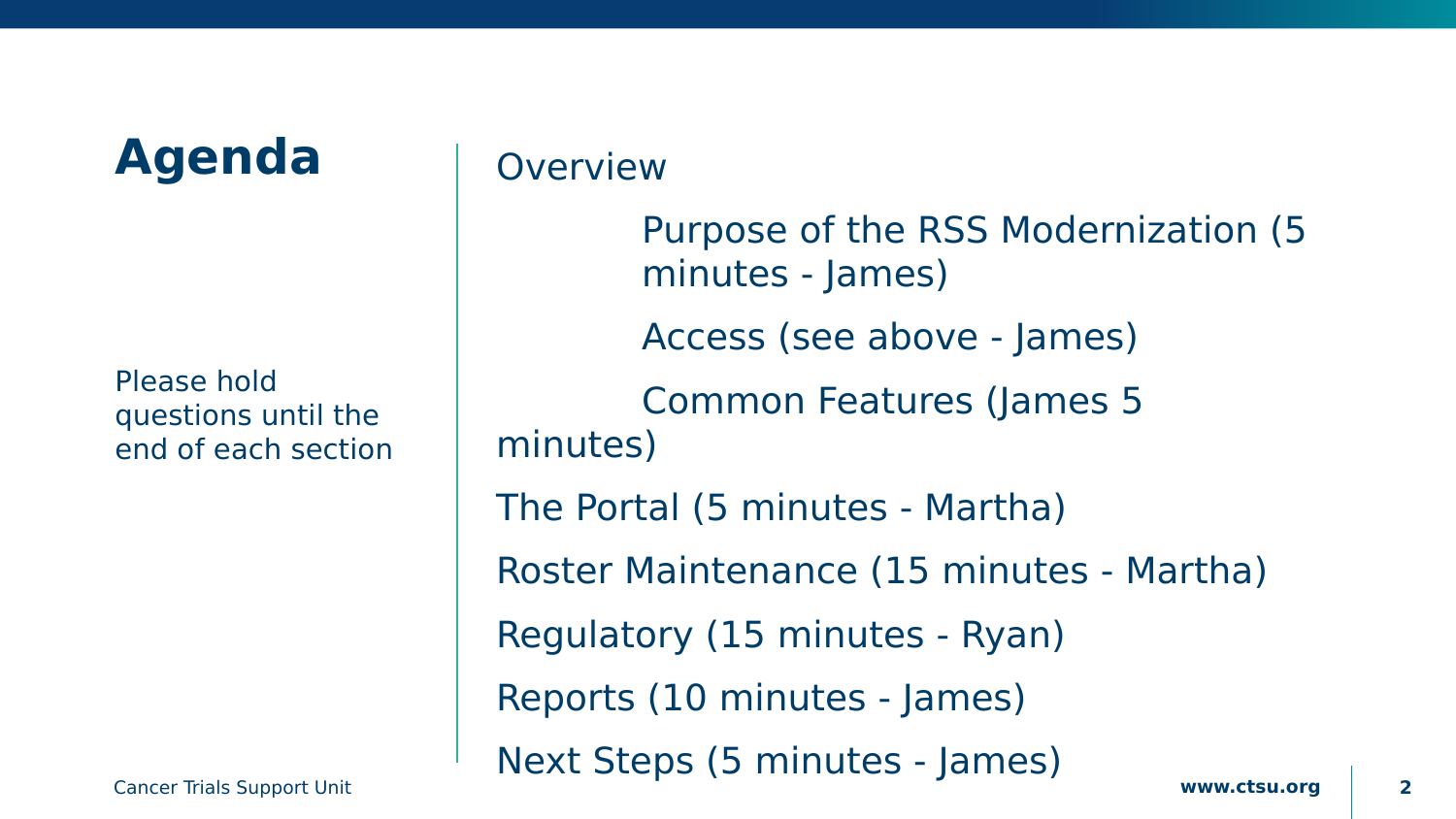

# Agenda
Overview
	Purpose of the RSS Modernization (5 	minutes - James)
	Access (see above - James)
	Common Features (James 5 	minutes)
The Portal (5 minutes - Martha)
Roster Maintenance (15 minutes - Martha)
Regulatory (15 minutes - Ryan)
Reports (10 minutes - James)
Next Steps (5 minutes - James)
Please hold questions until the end of each section
Cancer Trials Support Unit
2